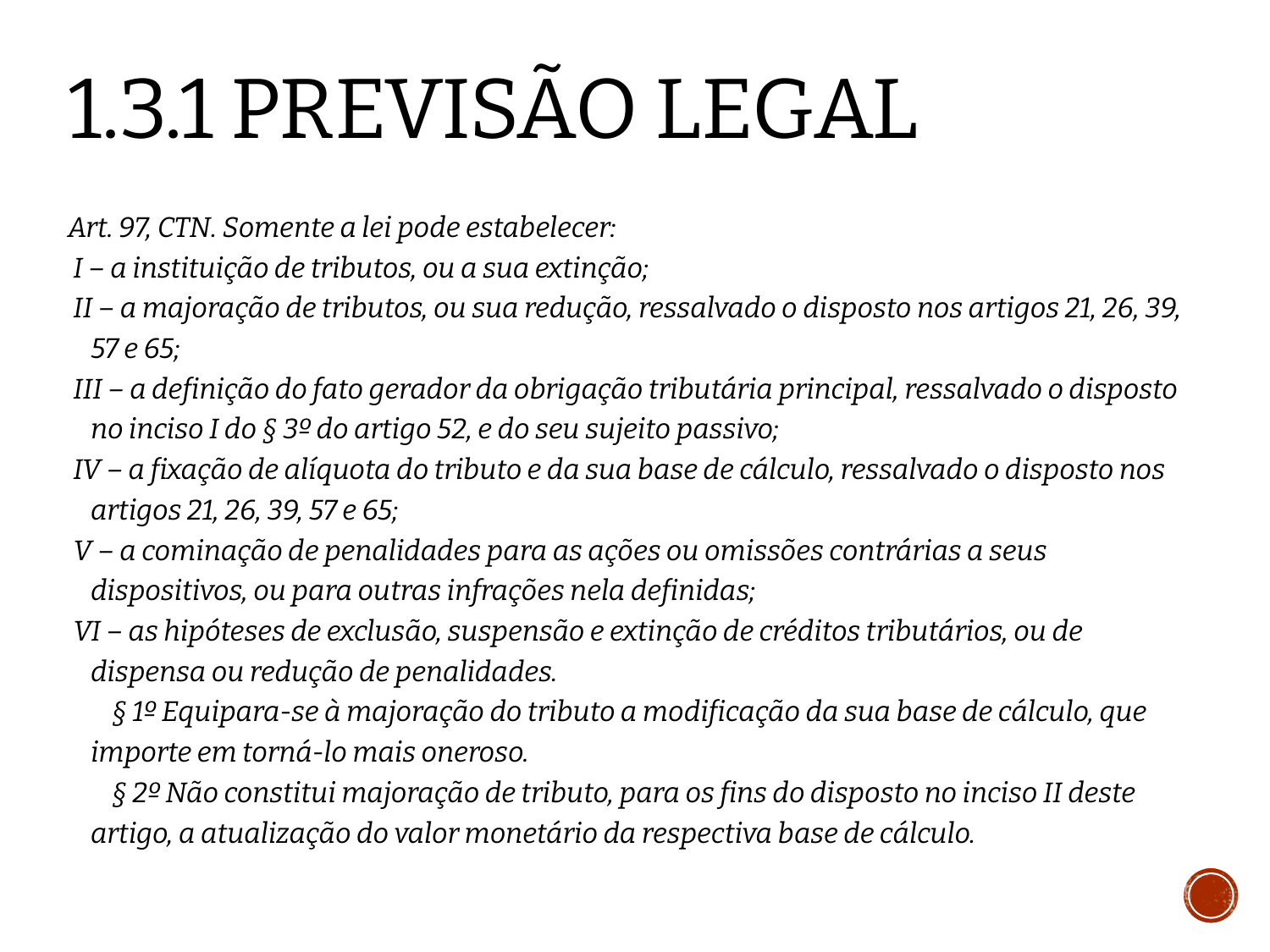

# 1.3.1 Previsão legal
Art. 97, CTN. Somente a lei pode estabelecer:
 I – a instituição de tributos, ou a sua extinção;
 II – a majoração de tributos, ou sua redução, ressalvado o disposto nos artigos 21, 26, 39, 57 e 65;
 III – a definição do fato gerador da obrigação tributária principal, ressalvado o disposto no inciso I do § 3º do artigo 52, e do seu sujeito passivo;
 IV – a fixação de alíquota do tributo e da sua base de cálculo, ressalvado o disposto nos artigos 21, 26, 39, 57 e 65;
 V – a cominação de penalidades para as ações ou omissões contrárias a seus dispositivos, ou para outras infrações nela definidas;
 VI – as hipóteses de exclusão, suspensão e extinção de créditos tributários, ou de dispensa ou redução de penalidades.
        § 1º Equipara-se à majoração do tributo a modificação da sua base de cálculo, que importe em torná-lo mais oneroso.
        § 2º Não constitui majoração de tributo, para os fins do disposto no inciso II deste artigo, a atualização do valor monetário da respectiva base de cálculo.